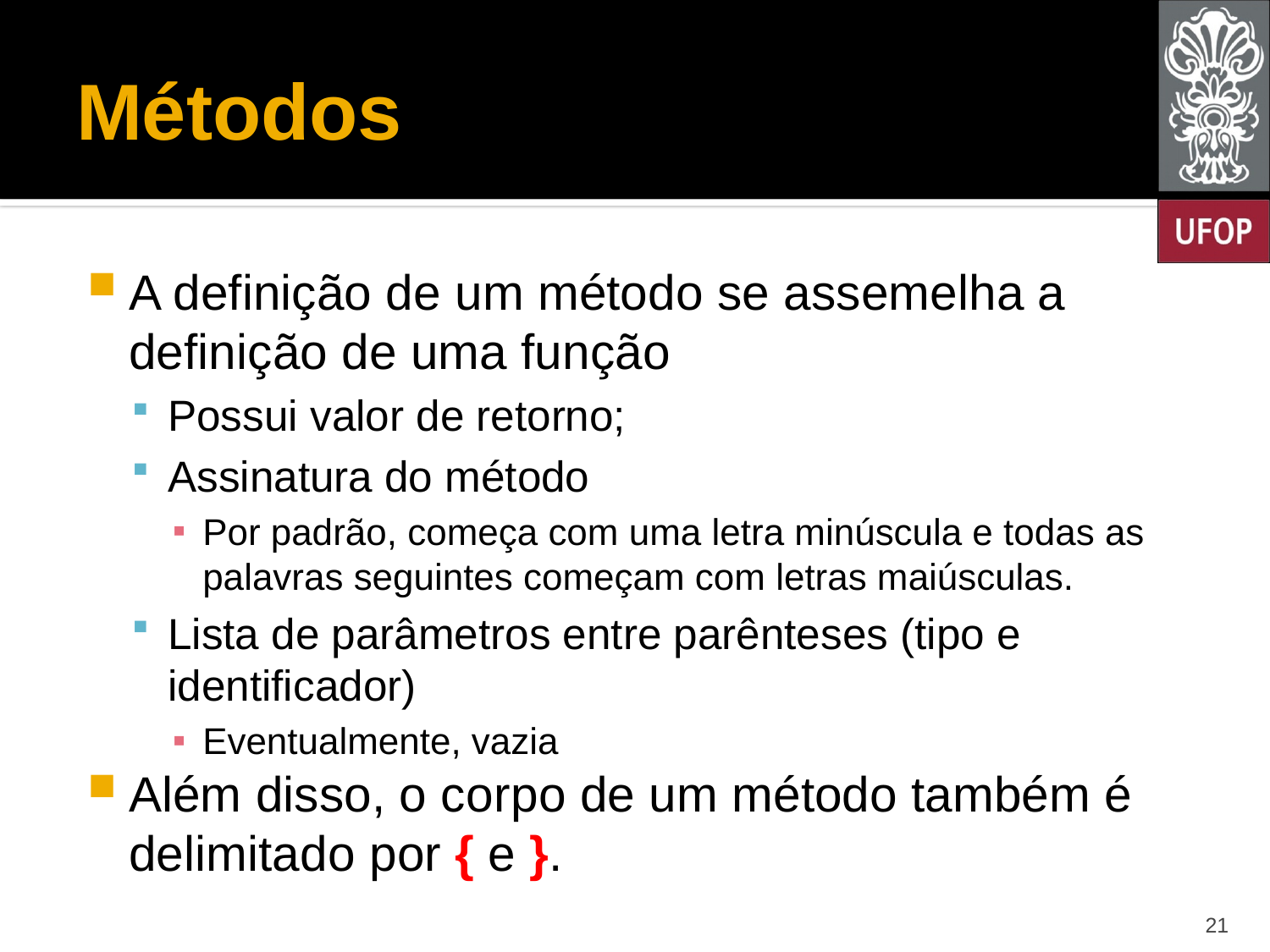

# Métodos
A definição de um método se assemelha a definição de uma função
Possui valor de retorno;
Assinatura do método
Por padrão, começa com uma letra minúscula e todas as palavras seguintes começam com letras maiúsculas.
Lista de parâmetros entre parênteses (tipo e identificador)
Eventualmente, vazia
Além disso, o corpo de um método também é delimitado por { e }.
21